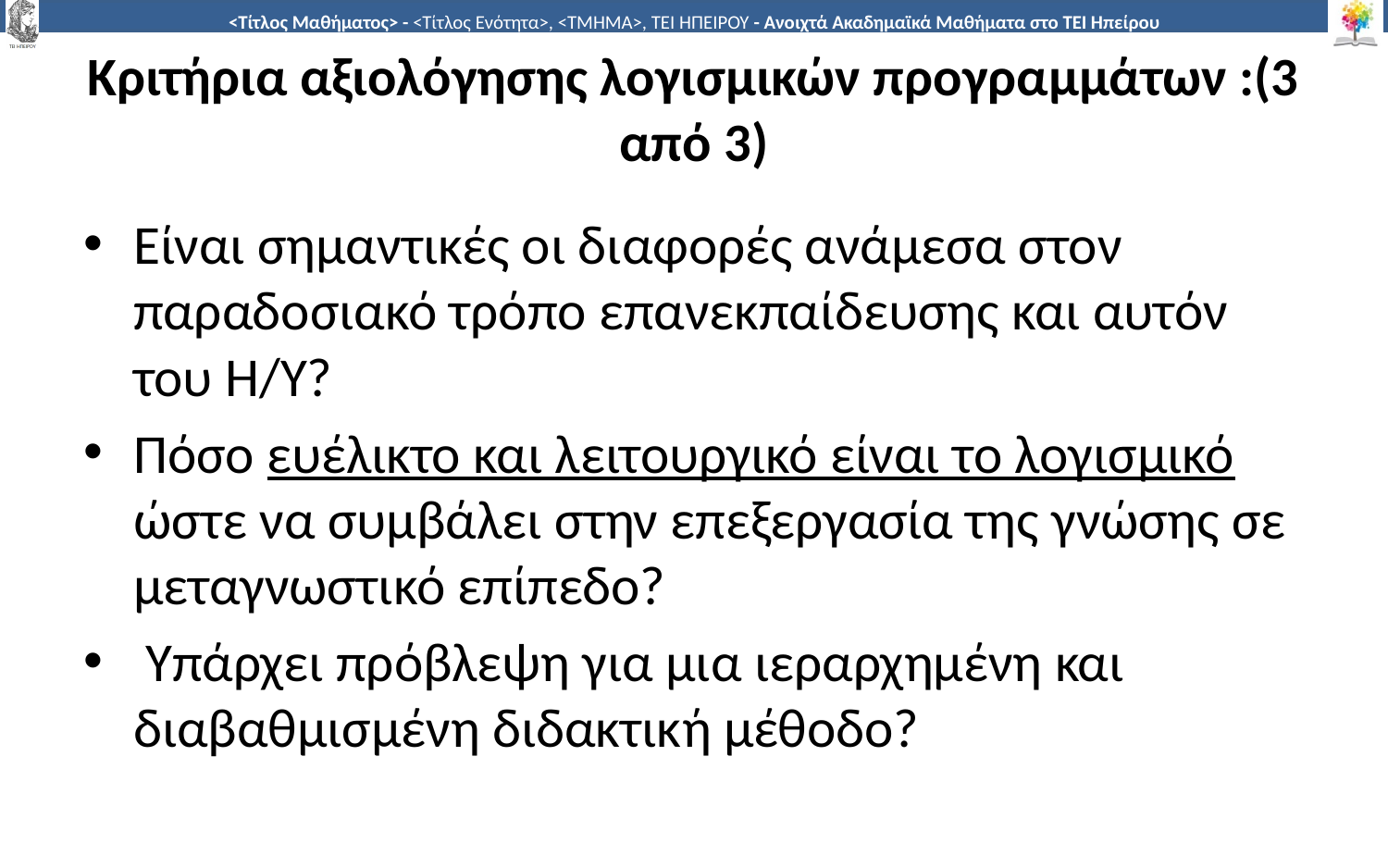

# Κριτήρια αξιολόγησης λογισμικών προγραμμάτων :(3 από 3)
Είναι σημαντικές οι διαφορές ανάμεσα στον παραδοσιακό τρόπο επανεκπαίδευσης και αυτόν του Η/Υ?
Πόσο ευέλικτο και λειτουργικό είναι το λογισμικό ώστε να συμβάλει στην επεξεργασία της γνώσης σε μεταγνωστικό επίπεδο?
 Υπάρχει πρόβλεψη για μια ιεραρχημένη και διαβαθμισμένη διδακτική μέθοδο?